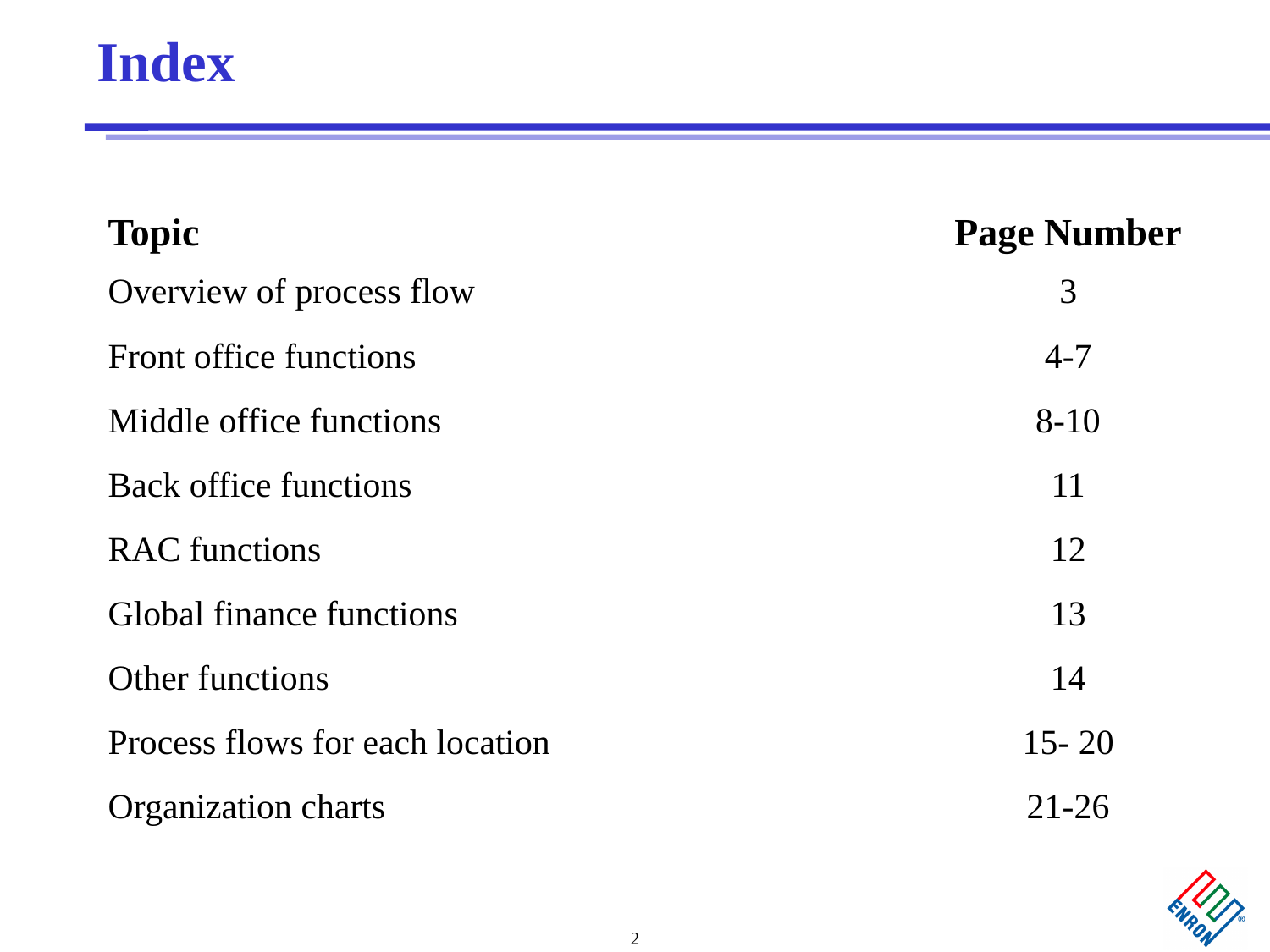

# Index
Topic	Page Number
Overview of process flow	3
Front office functions	4-7
Middle office functions	8-10
Back office functions	11
RAC functions	12
Global finance functions	13
Other functions	14
Process flows for each location	15- 20
Organization charts	21-26
2